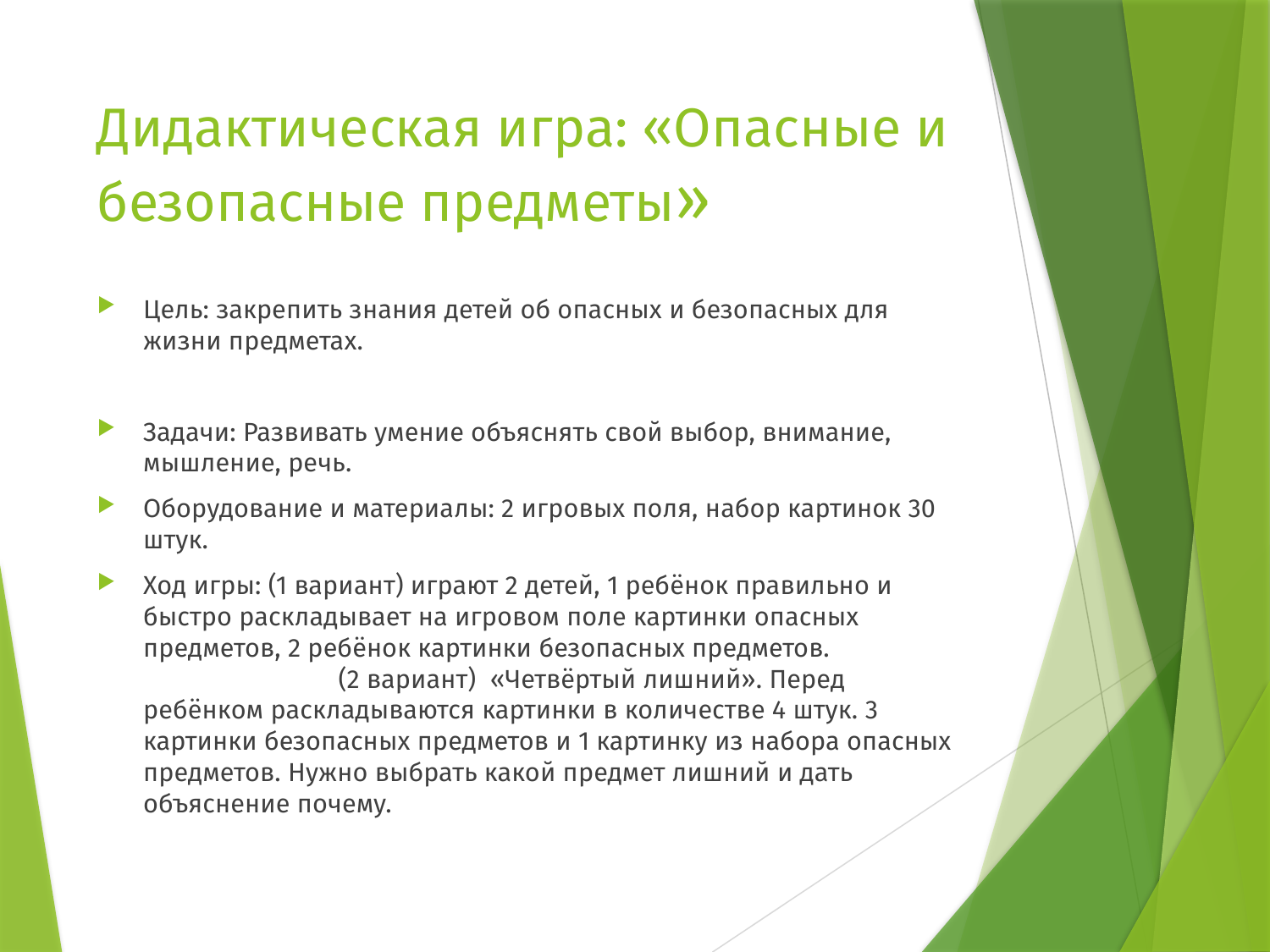

# Дидактическая игра: «Опасные и безопасные предметы»
Цель: закрепить знания детей об опасных и безопасных для жизни предметах.

Задачи: Развивать умение объяснять свой выбор, внимание, мышление, речь.
Оборудование и материалы: 2 игровых поля, набор картинок 30 штук.
Ход игры: (1 вариант) играют 2 детей, 1 ребёнок правильно и быстро раскладывает на игровом поле картинки опасных предметов, 2 ребёнок картинки безопасных предметов.                                              (2 вариант)  «Четвёртый лишний». Перед ребёнком раскладываются картинки в количестве 4 штук. 3 картинки безопасных предметов и 1 картинку из набора опасных предметов. Нужно выбрать какой предмет лишний и дать объяснение почему.